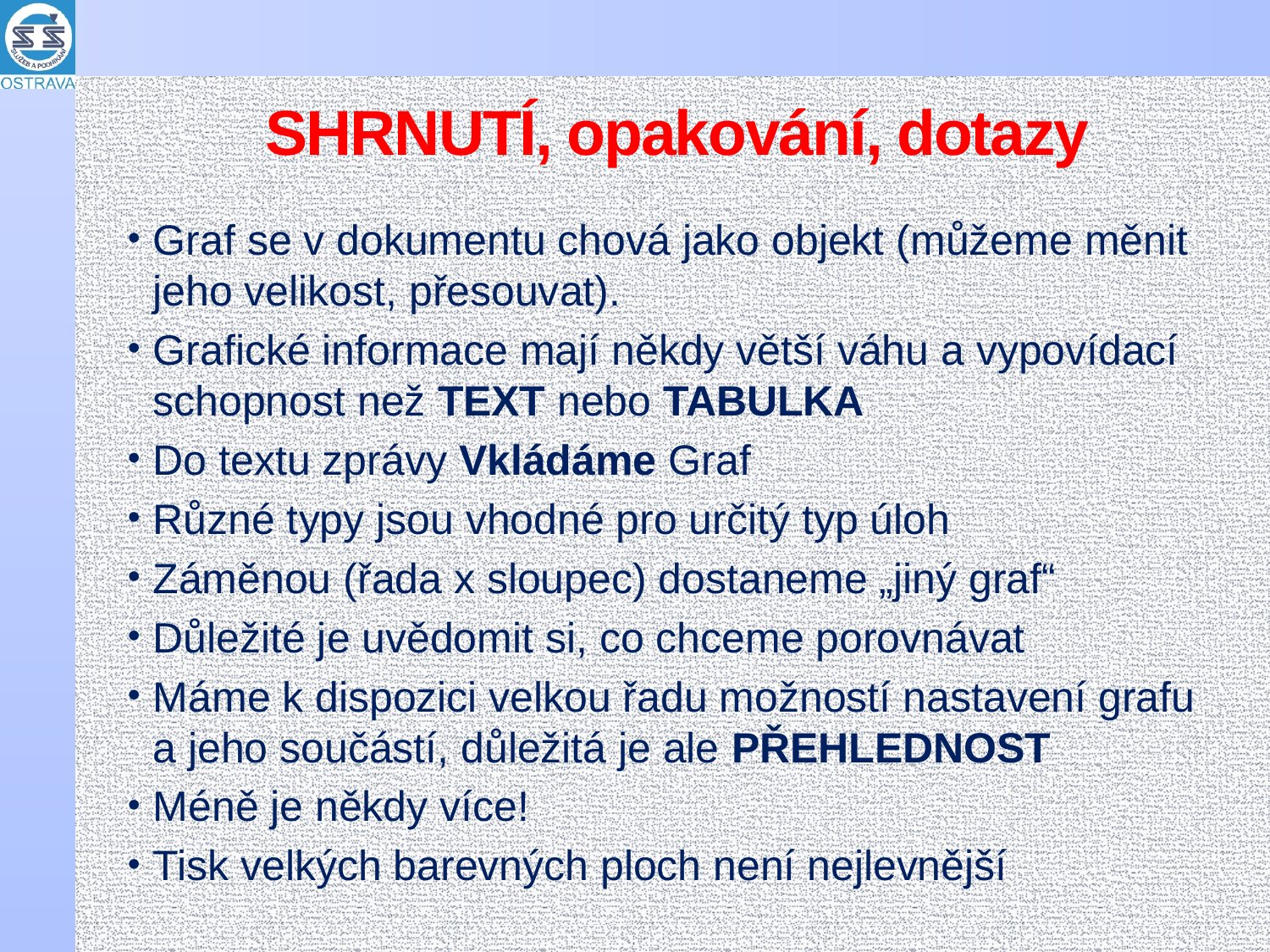

# SHRNUTÍ, opakování, dotazy
Graf se v dokumentu chová jako objekt (můžeme měnit jeho velikost, přesouvat).
Grafické informace mají někdy větší váhu a vypovídací schopnost než TEXT nebo TABULKA
Do textu zprávy Vkládáme Graf
Různé typy jsou vhodné pro určitý typ úloh
Záměnou (řada x sloupec) dostaneme „jiný graf“
Důležité je uvědomit si, co chceme porovnávat
Máme k dispozici velkou řadu možností nastavení grafu a jeho součástí, důležitá je ale PŘEHLEDNOST
Méně je někdy více!
Tisk velkých barevných ploch není nejlevnější